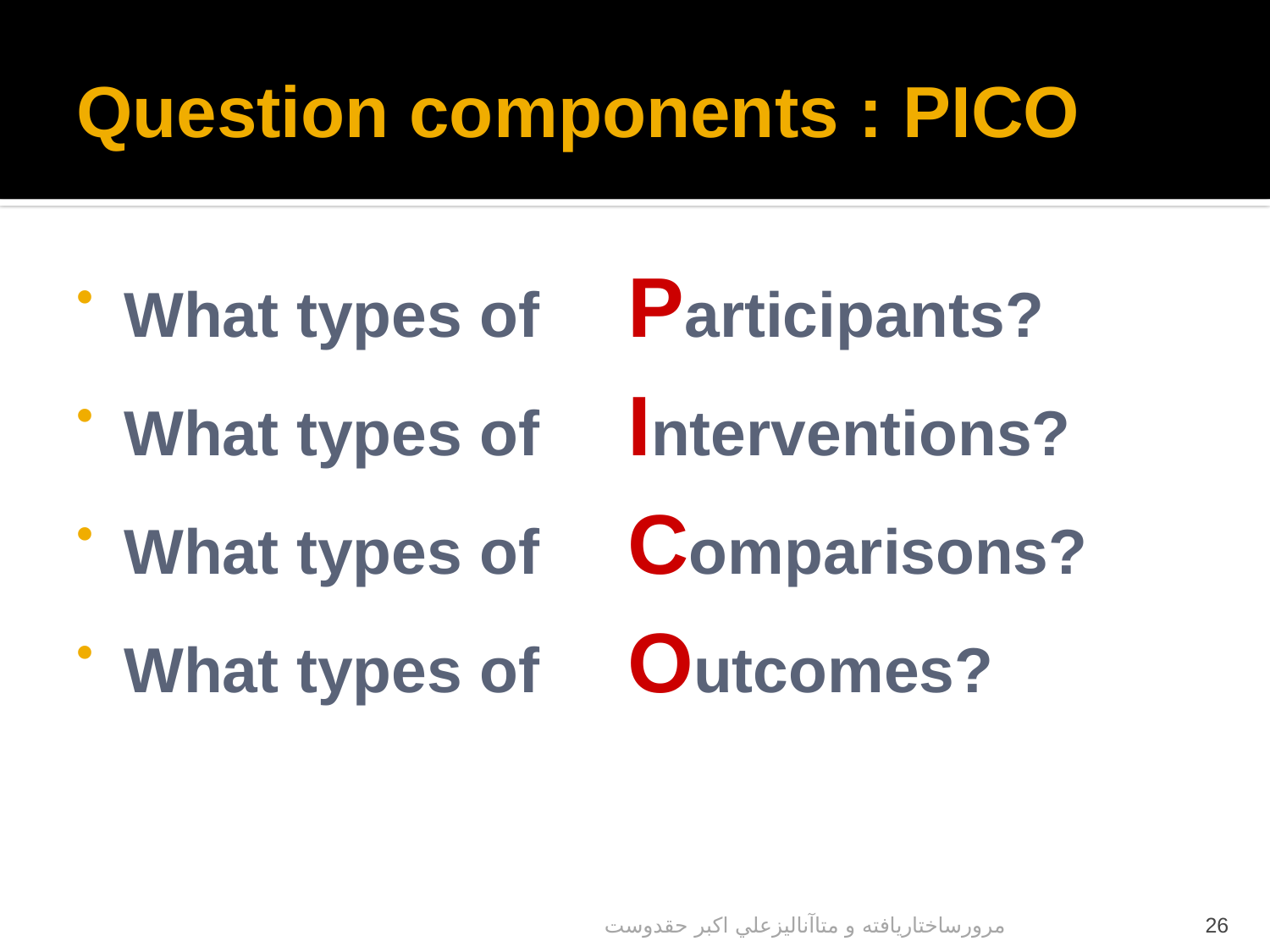

# Question components : PICO
What types of     Participants?
What types of     Interventions?
What types of     Comparisons?
What types of     Outcomes?
علي اكبر حقدوست			مرورساختاريافته و متاآناليز
26